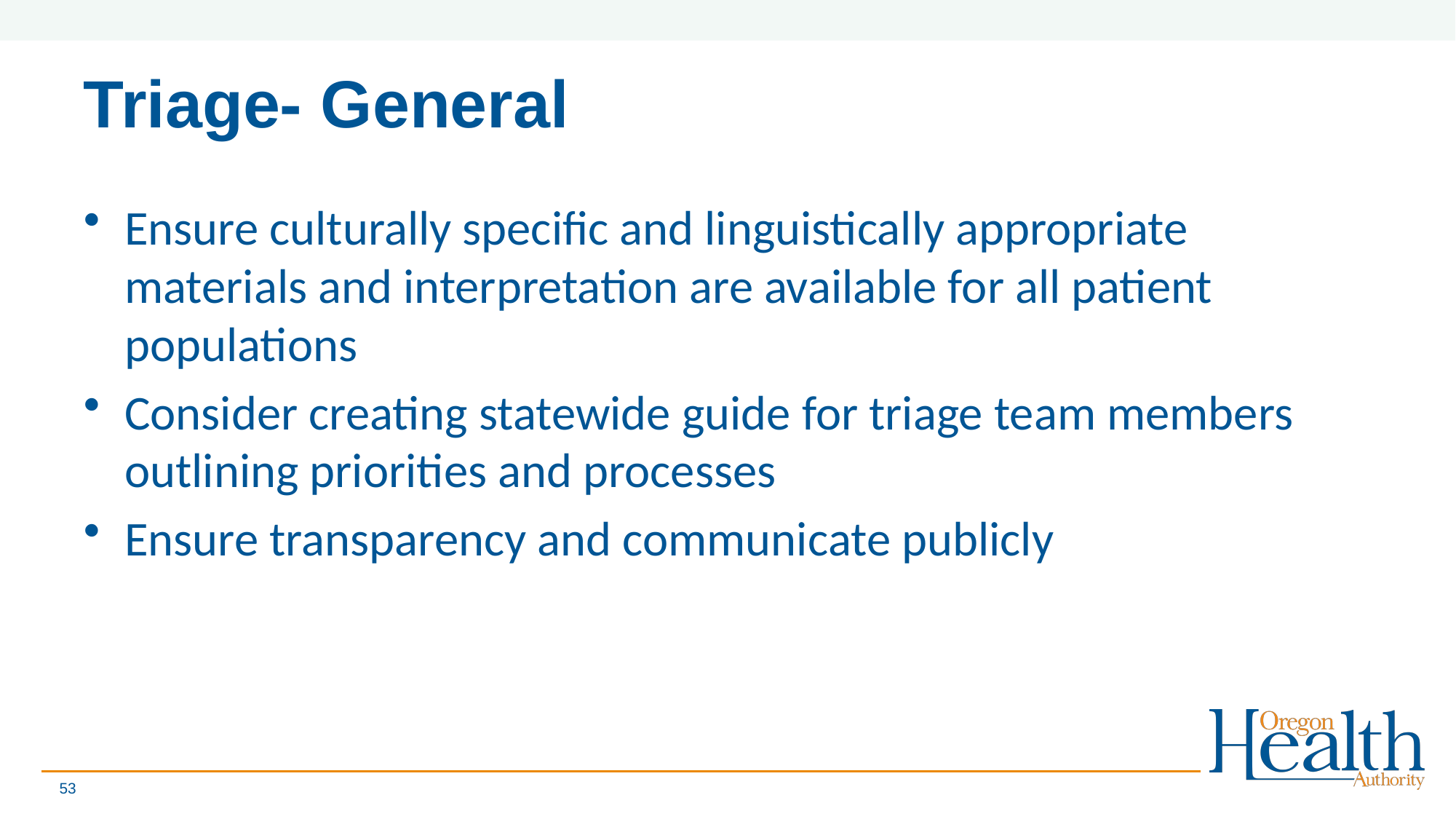

# Triage- General
Ensure culturally specific and linguistically appropriate materials and interpretation are available for all patient populations
Consider creating statewide guide for triage team members outlining priorities and processes
Ensure transparency and communicate publicly

53